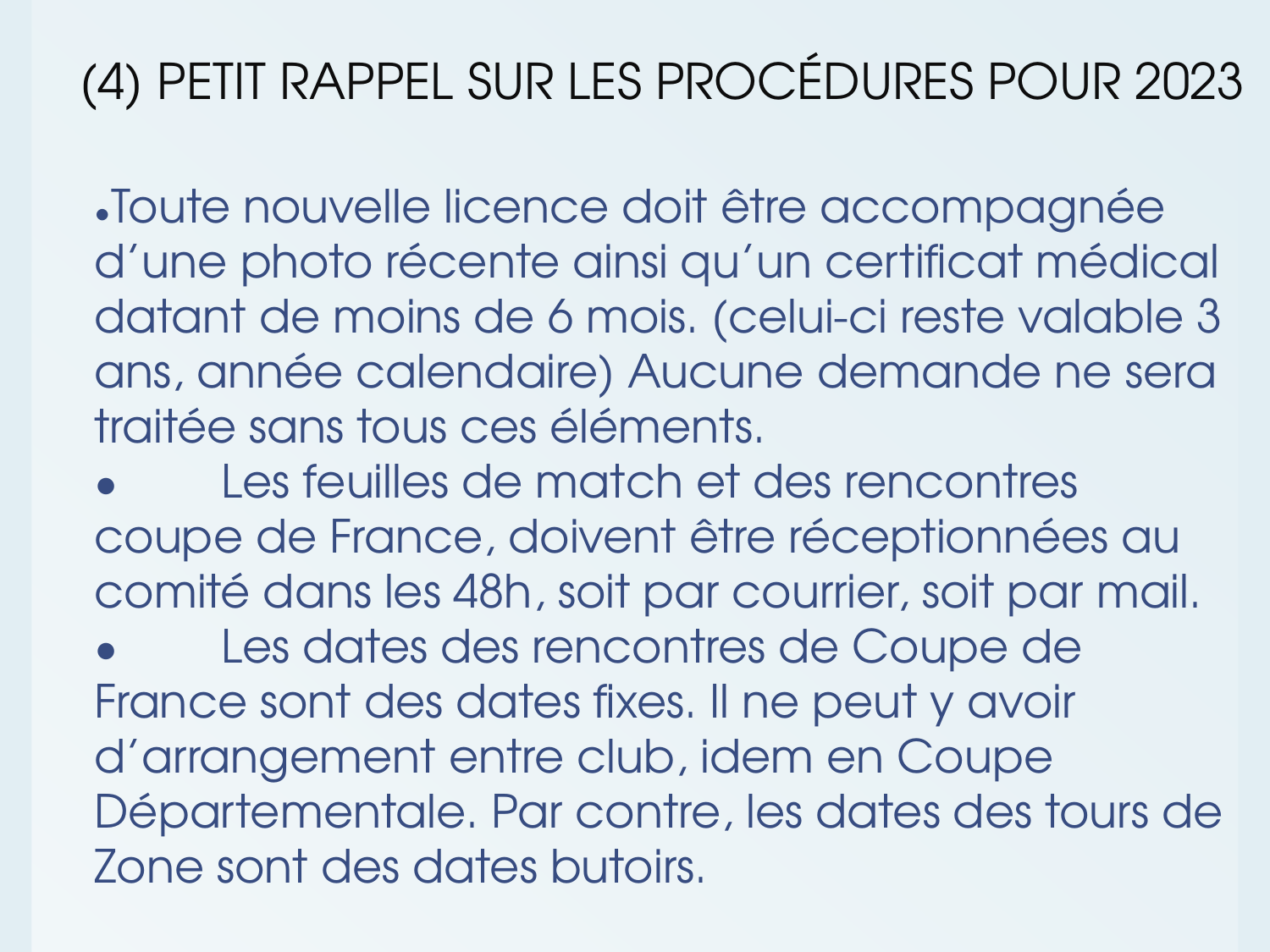

(4) PETIT RAPPEL SUR LES PROCÉDURES POUR 2023
•Toute nouvelle licence doit être accompagnée d’une photo récente ainsi qu’un certificat médical datant de moins de 6 mois. (celui-ci reste valable 3 ans, année calendaire) Aucune demande ne sera traitée sans tous ces éléments.
•	Les feuilles de match et des rencontres coupe de France, doivent être réceptionnées au comité dans les 48h, soit par courrier, soit par mail.
•	Les dates des rencontres de Coupe de France sont des dates fixes. Il ne peut y avoir d’arrangement entre club, idem en Coupe Départementale. Par contre, les dates des tours de Zone sont des dates butoirs.